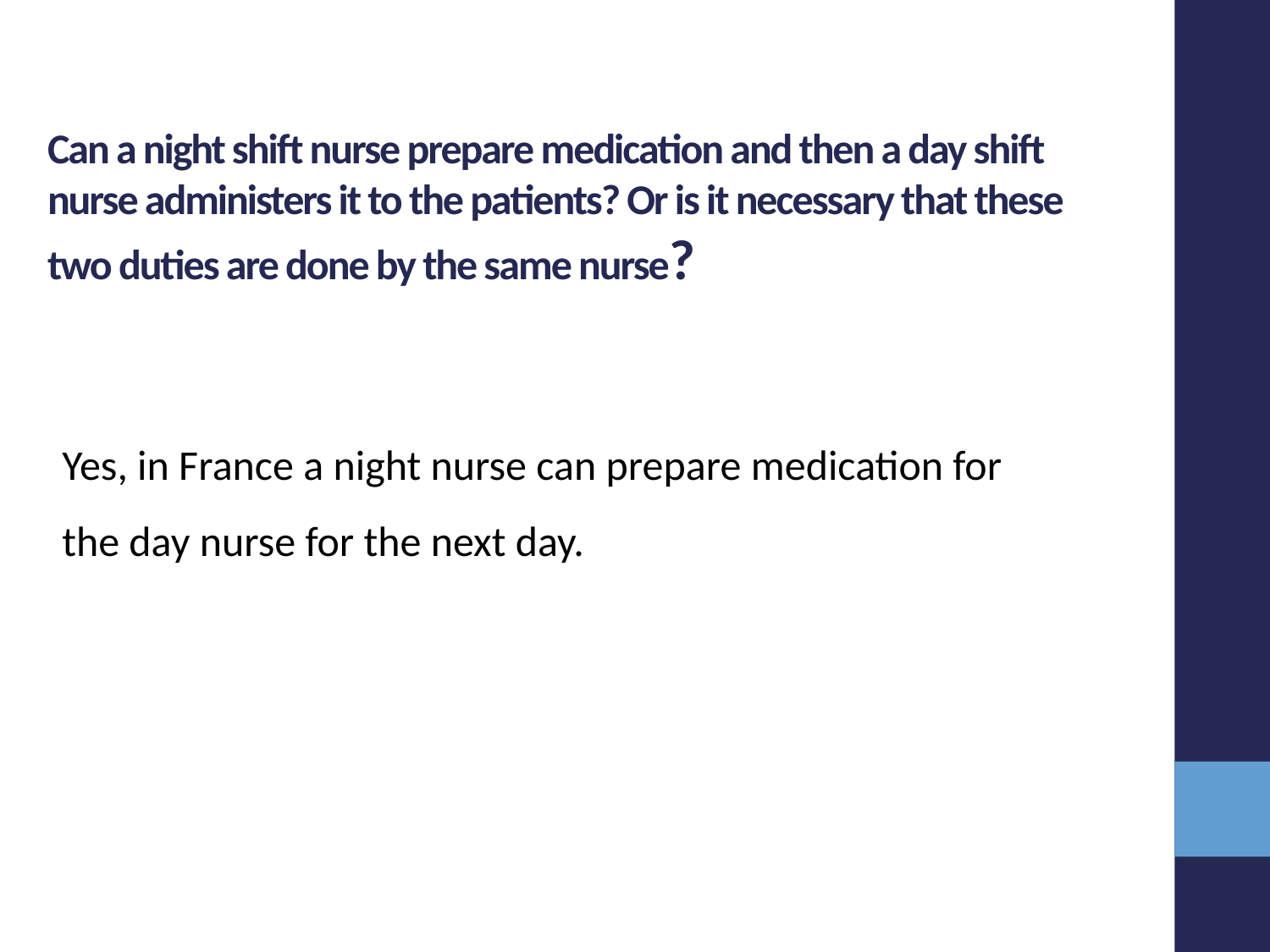

Can a night shift nurse prepare medication and then a day shift nurse administers it to the patients? Or is it necessary that these two duties are done by the same nurse?
Yes, in France a night nurse can prepare medication for the day nurse for the next day.